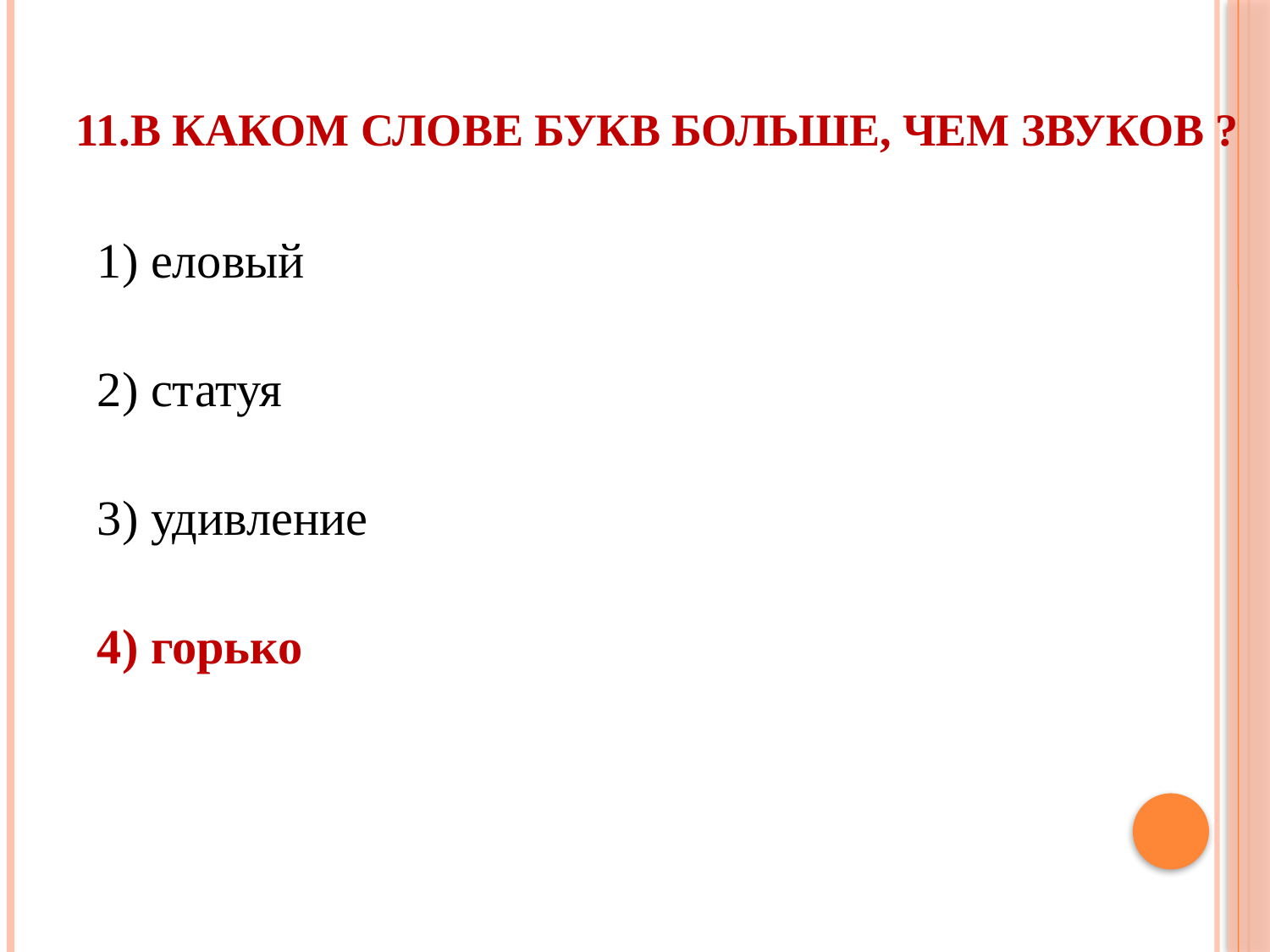

# 11.В каком слове букв больше, чем звуков ?
1) еловый
2) статуя
3) удивление
4) горько